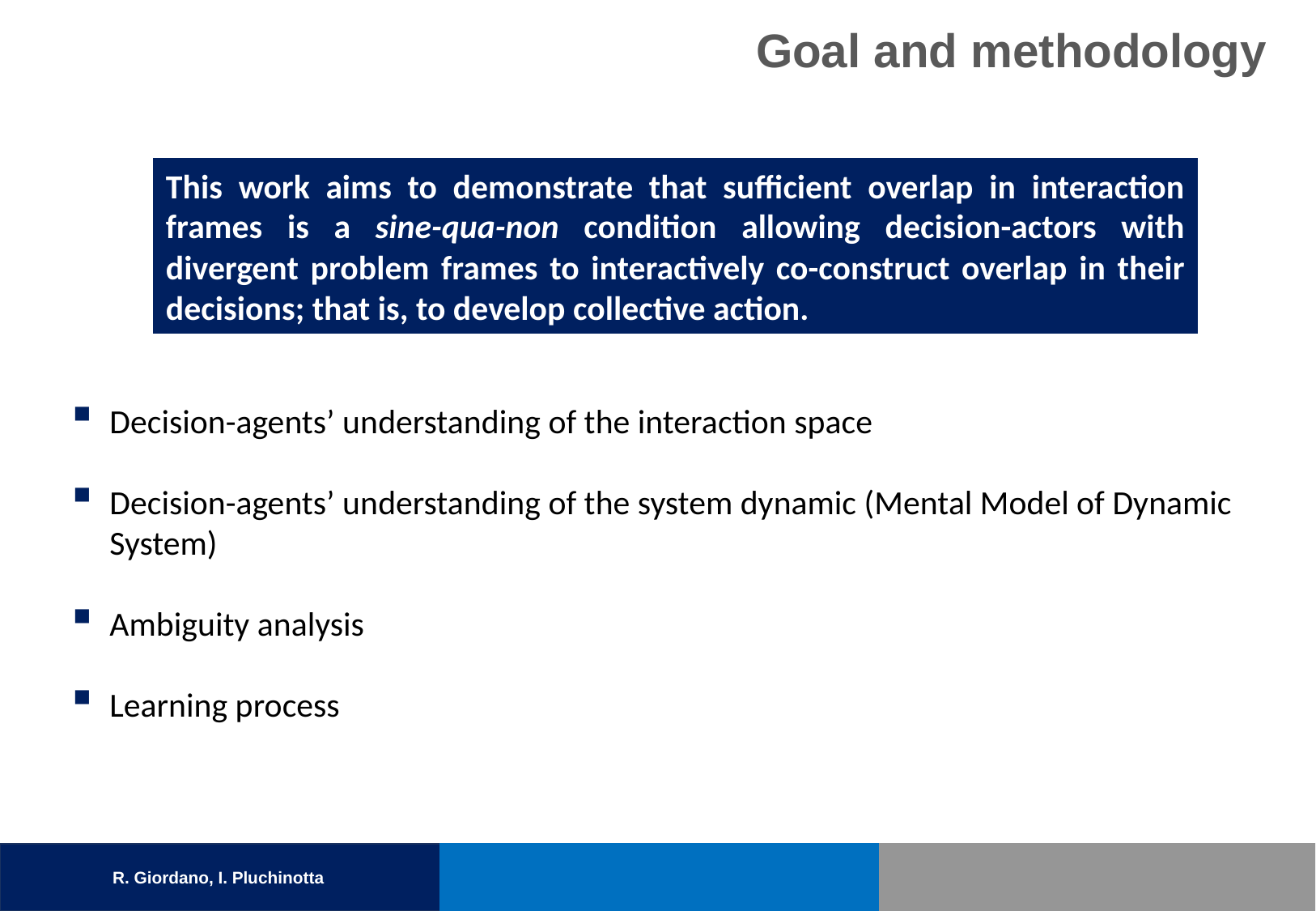

# Goal and methodology
This work aims to demonstrate that sufficient overlap in interaction frames is a sine-qua-non condition allowing decision-actors with divergent problem frames to interactively co-construct overlap in their decisions; that is, to develop collective action.
Decision-agents’ understanding of the interaction space

Decision-agents’ understanding of the system dynamic (Mental Model of Dynamic System)

Ambiguity analysis

Learning process